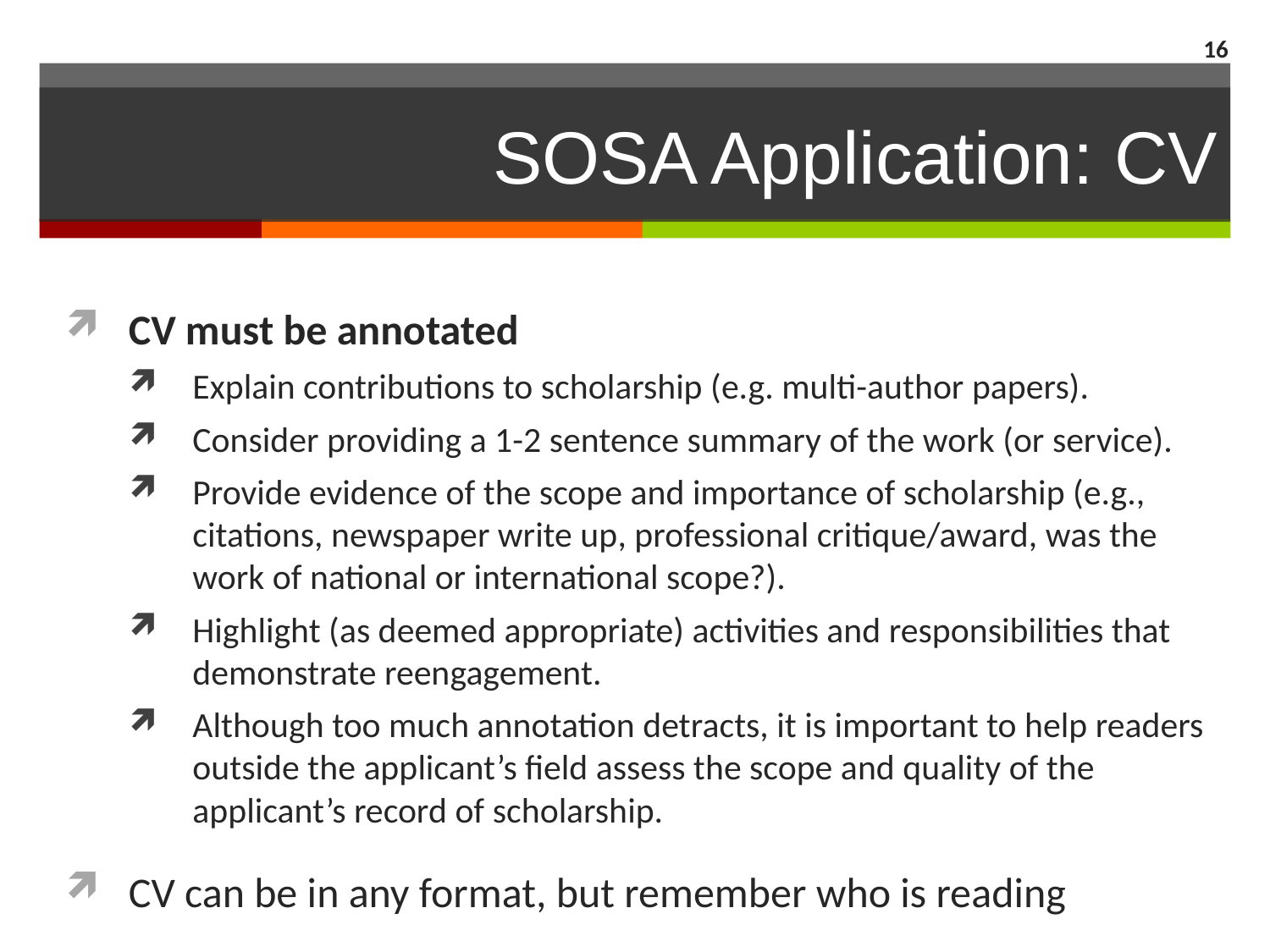

16
# SOSA Application: CV
CV must be annotated
Explain contributions to scholarship (e.g. multi-author papers).
Consider providing a 1-2 sentence summary of the work (or service).
Provide evidence of the scope and importance of scholarship (e.g., citations, newspaper write up, professional critique/award, was the work of national or international scope?).
Highlight (as deemed appropriate) activities and responsibilities that demonstrate reengagement.
Although too much annotation detracts, it is important to help readers outside the applicant’s field assess the scope and quality of the applicant’s record of scholarship.
CV can be in any format, but remember who is reading